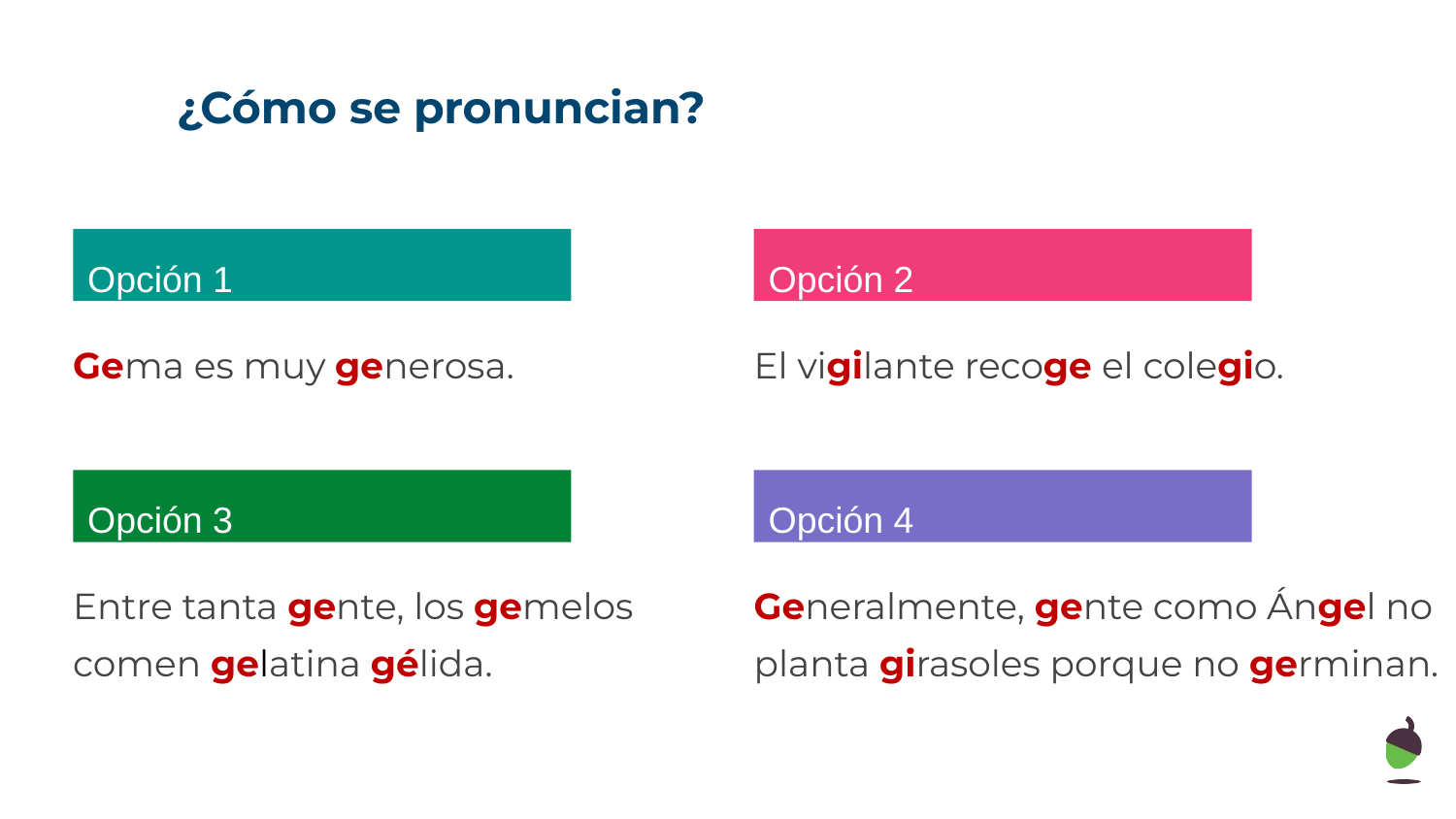

# ¿Cómo se pronuncian?
Opción 1
Opción 2
Gema es muy generosa.
El vigilante recoge el colegio.
Option 3
Opción 3
Option 4
Opción 4
Entre tanta gente, los gemelos comen gelatina gélida.
Generalmente, gente como Ángel no planta girasoles porque no germinan.